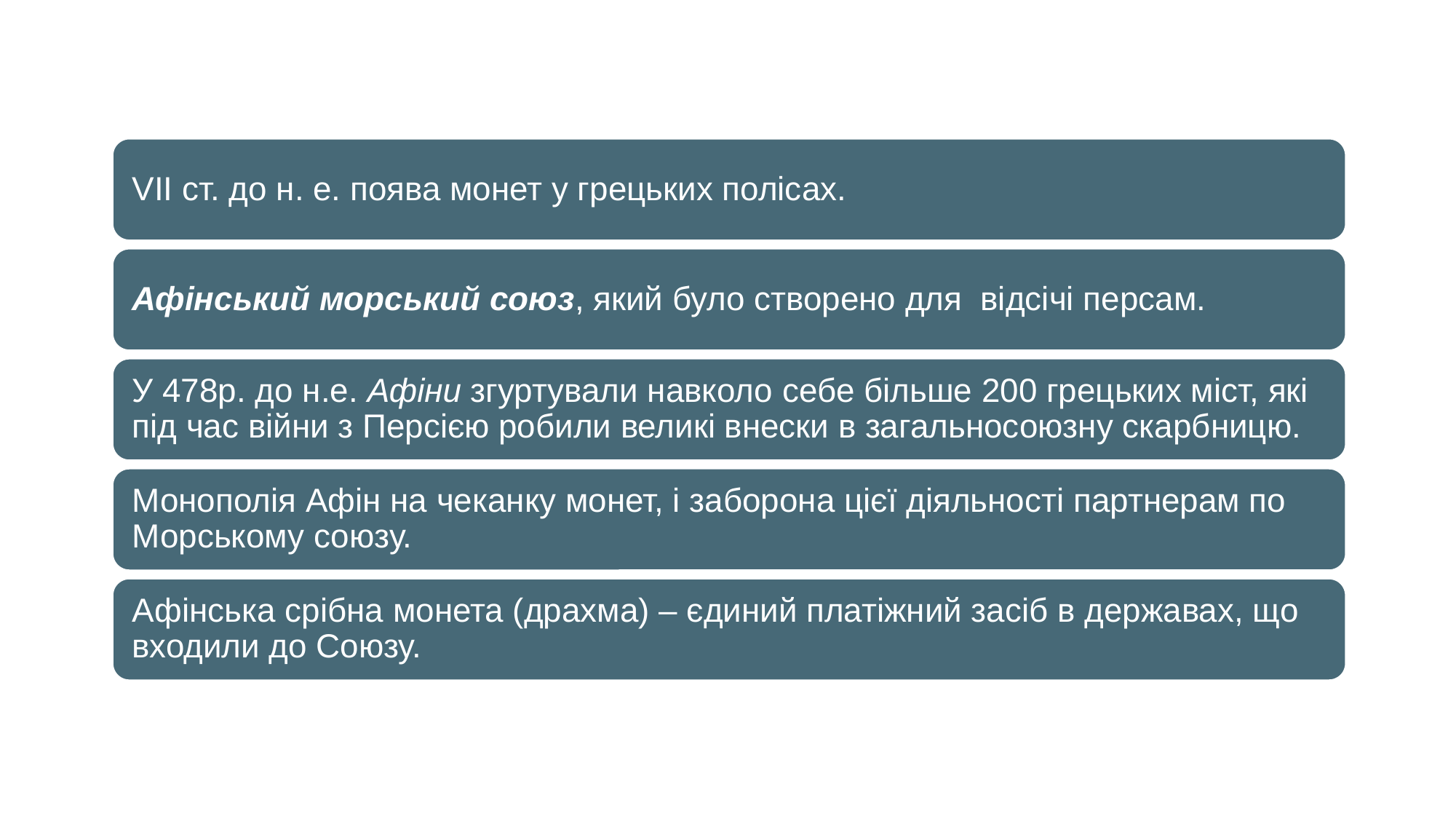

VII ст. до н. е. поява монет у грецьких полісах.
Афінський морський союз, який було створено для  відсічі персам.
У 478р. до н.е. Афіни згуртували навколо себе більше 200 грецьких міст, які під час війни з Персією робили великі внески в загальносоюзну скарбницю.
Монополія Афін на чеканку монет, і заборона цієї діяльності партнерам по Морському союзу.
Афінська срібна монета (драхма) – єдиний платіжний засіб в державах, що входили до Союзу.